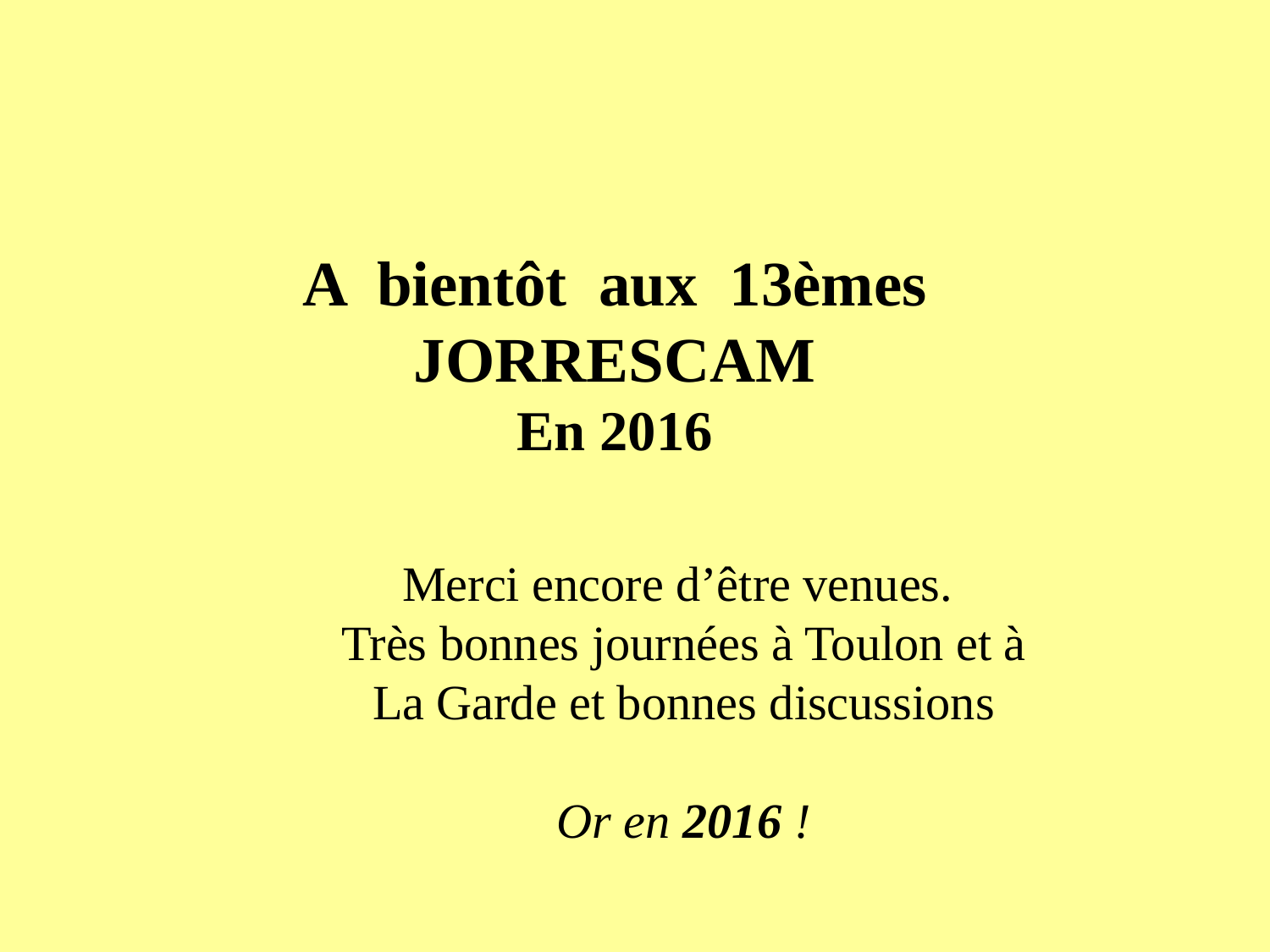

A  bientôt  aux  13èmes
JORRESCAM
En 2016
Merci encore d’être venues.
Très bonnes journées à Toulon et à La Garde et bonnes discussions

Or en 2016 !